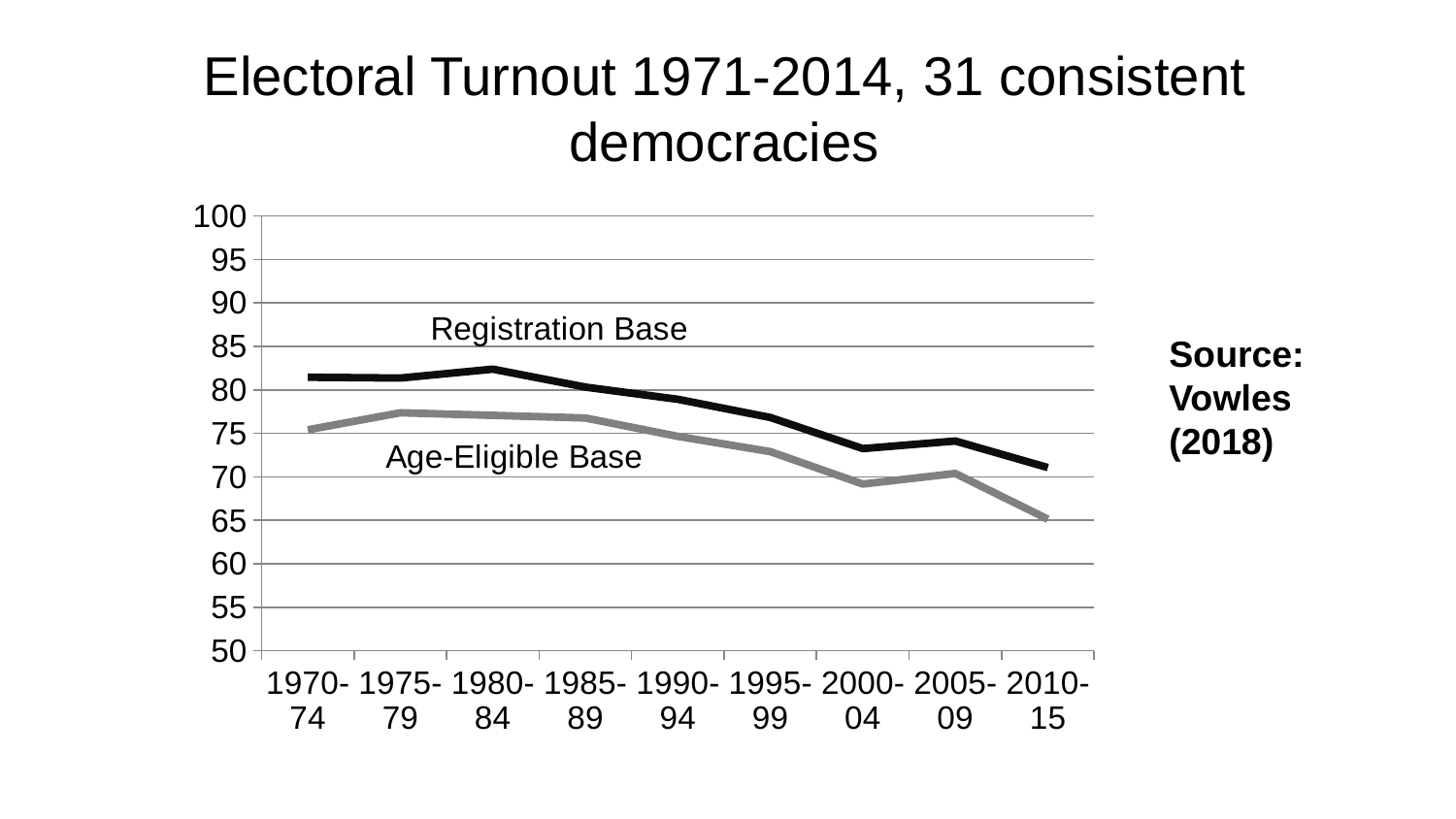

# Electoral Turnout 1971-2014, 31 consistent democracies

### Chart

| Category |  |  |
|---|---|---|
| 1970-74 | 75.4183 | 81.45936 |
| 1975-79 | 77.37499999999999 | 81.36224 |
| 1980-84 | 77.07736 | 82.38773999999998 |
| 1985-89 | 76.77306 | 80.32367 |
| 1990-94 | 74.66 | 78.9206 |
| 1995-99 | 72.90388 | 76.83469 |
| 2000-04 | 69.16745 | 73.25471 |
| 2005-09 | 70.38679999999998 | 74.12099999999998 |
| 2010-15 | 65.12783999999998 | 71.07234999999964 |
Source: Vowles (2018)